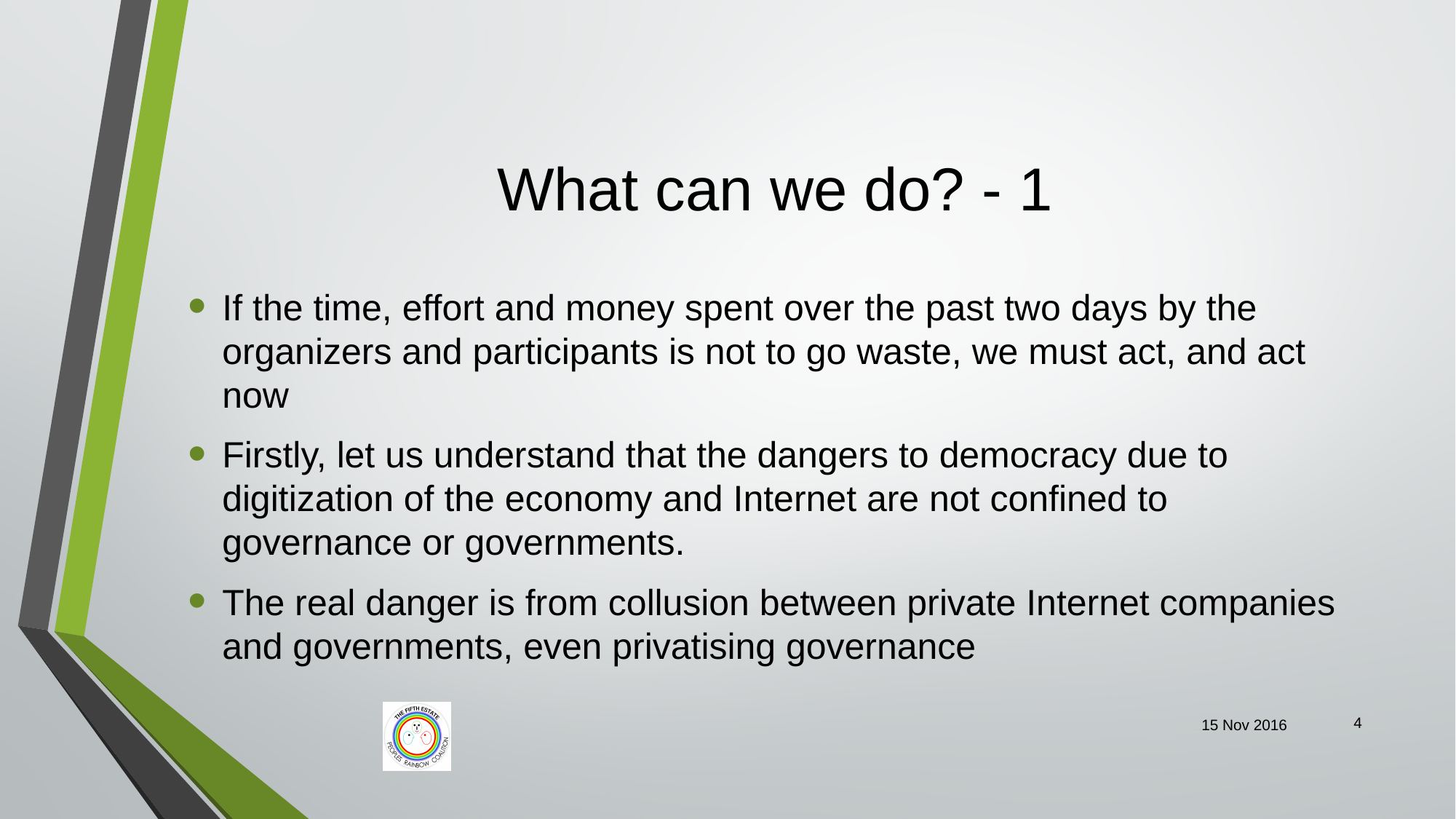

# What can we do? - 1
If the time, effort and money spent over the past two days by the organizers and participants is not to go waste, we must act, and act now
Firstly, let us understand that the dangers to democracy due to digitization of the economy and Internet are not confined to governance or governments.
The real danger is from collusion between private Internet companies and governments, even privatising governance

4

15 Nov 2016